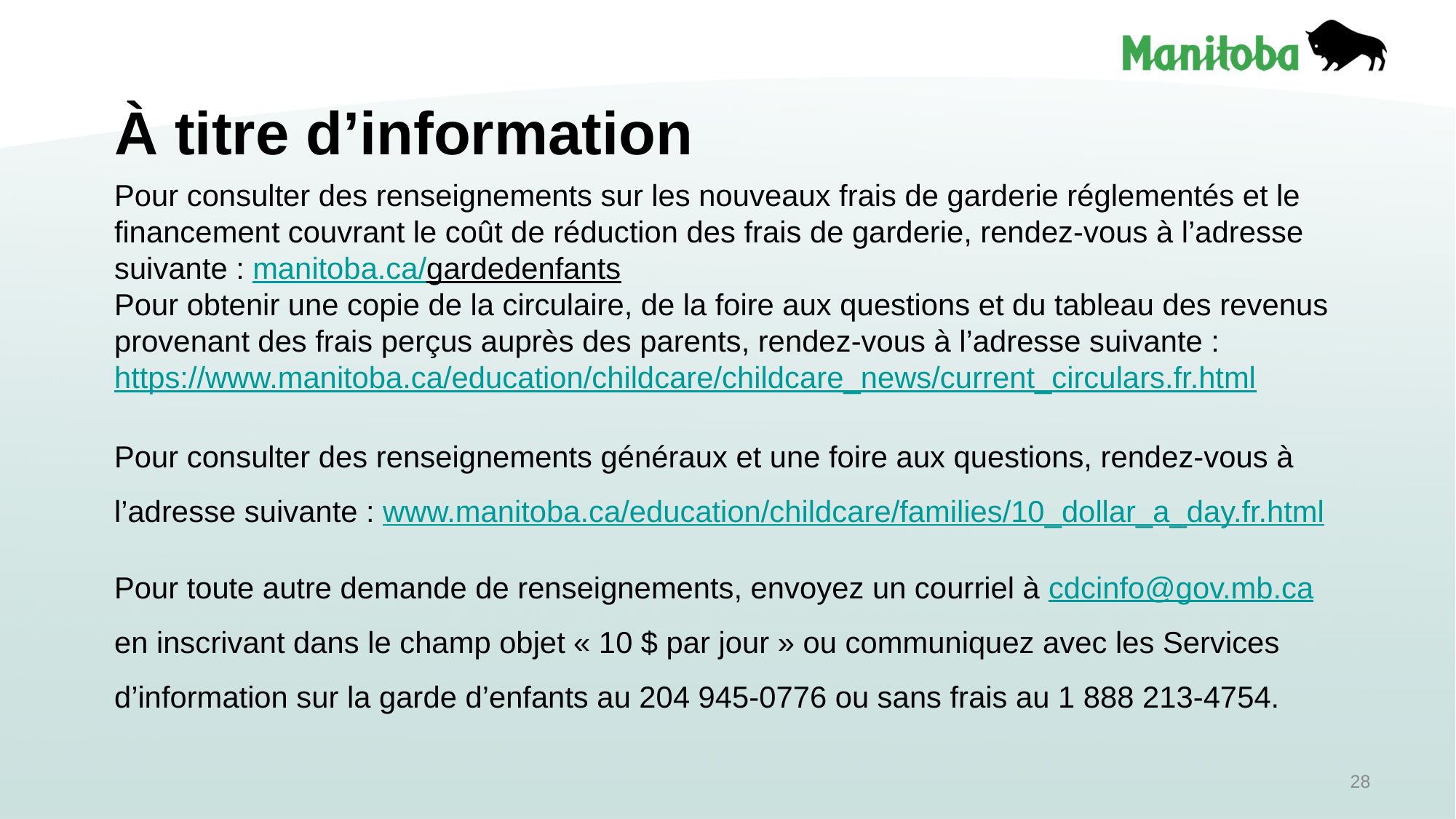

# À titre d’information
Pour consulter des renseignements sur les nouveaux frais de garderie réglementés et le financement couvrant le coût de réduction des frais de garderie, rendez-vous à l’adresse suivante : manitoba.ca/gardedenfants
Pour obtenir une copie de la circulaire, de la foire aux questions et du tableau des revenus provenant des frais perçus auprès des parents, rendez-vous à l’adresse suivante : https://www.manitoba.ca/education/childcare/childcare_news/current_circulars.fr.html

Pour consulter des renseignements généraux et une foire aux questions, rendez-vous à l’adresse suivante : www.manitoba.ca/education/childcare/families/10_dollar_a_day.fr.html
Pour toute autre demande de renseignements, envoyez un courriel à cdcinfo@gov.mb.ca
en inscrivant dans le champ objet « 10 $ par jour » ou communiquez avec les Services d’information sur la garde d’enfants au 204 945-0776 ou sans frais au 1 888 213-4754.

28